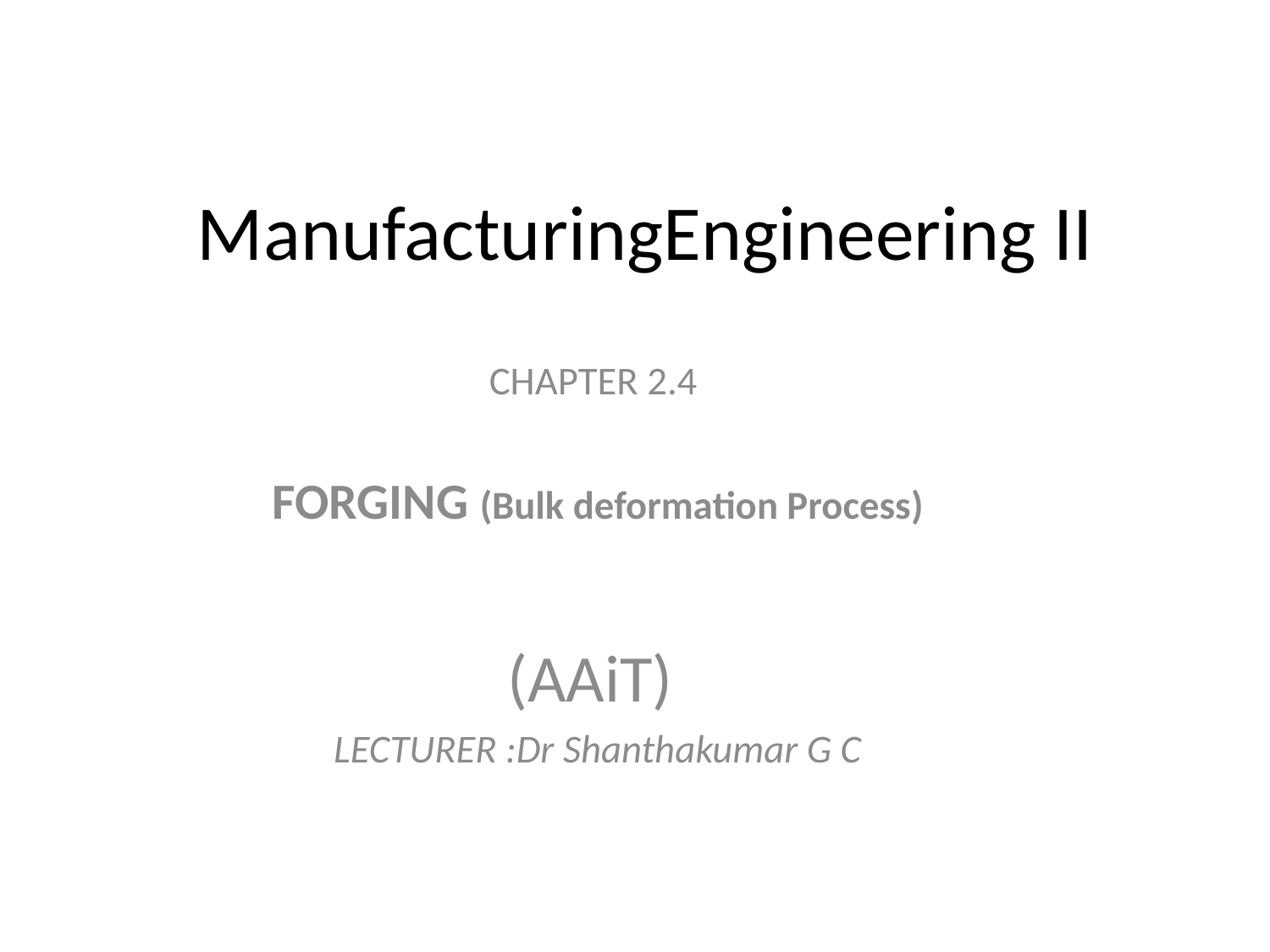

# ManufacturingEngineering II
 CHAPTER 2.4

FORGING (Bulk deformation Process)

(AAiT)
LECTURER :Dr Shanthakumar G C